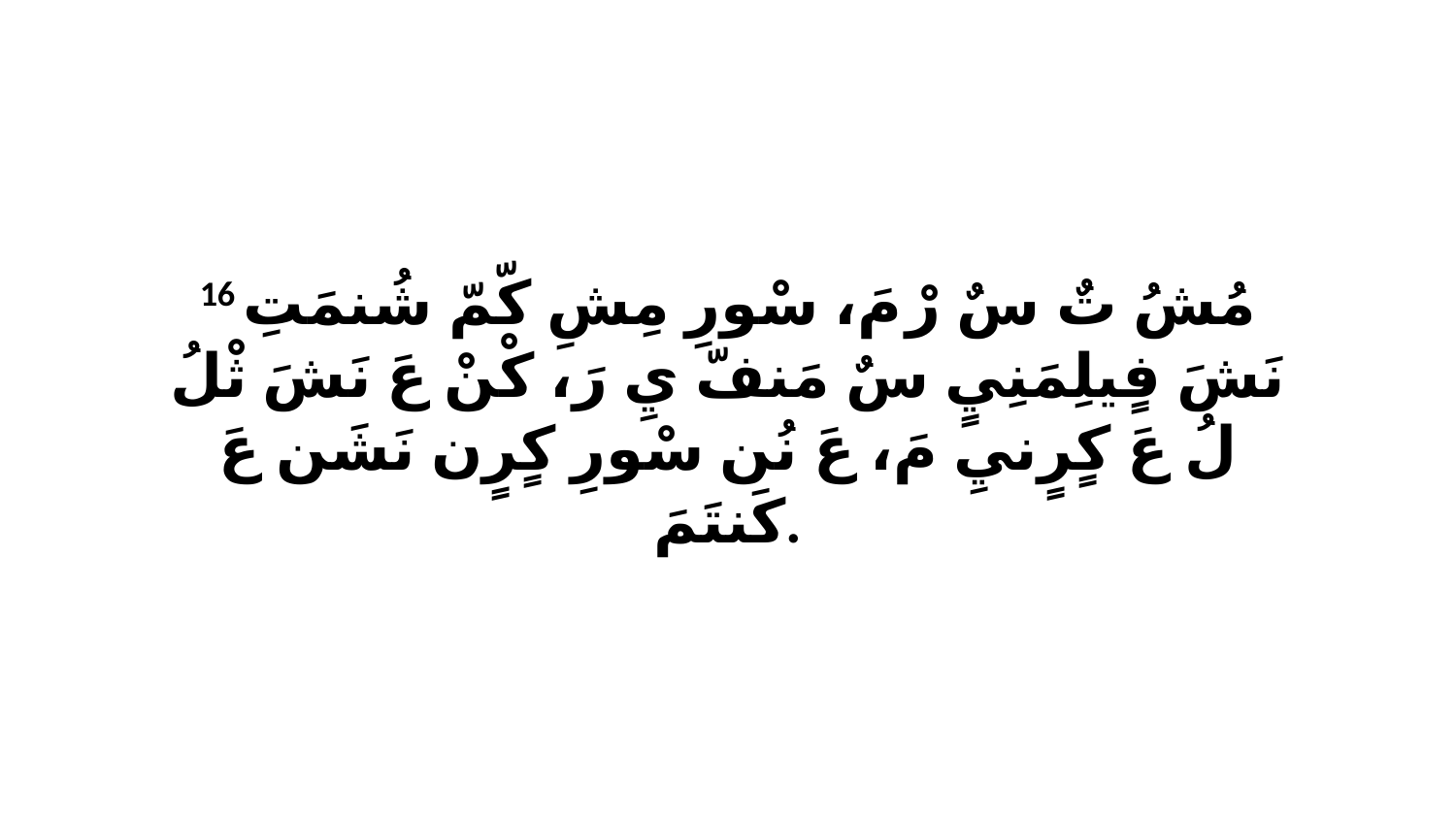

16 مُشُ تٌ سٌ رْ مَ، سْورِ مِشِ كّمّ شُنمَتِ نَشَ فٍيلِمَنِيٍ سٌ مَنفّ يِ رَ، كْنْ عَ نَشَ ثْلُ لُ عَ كٍرٍنيِ مَ، عَ نُن سْورِ كٍرٍن نَشَن عَ كَنتَمَ.